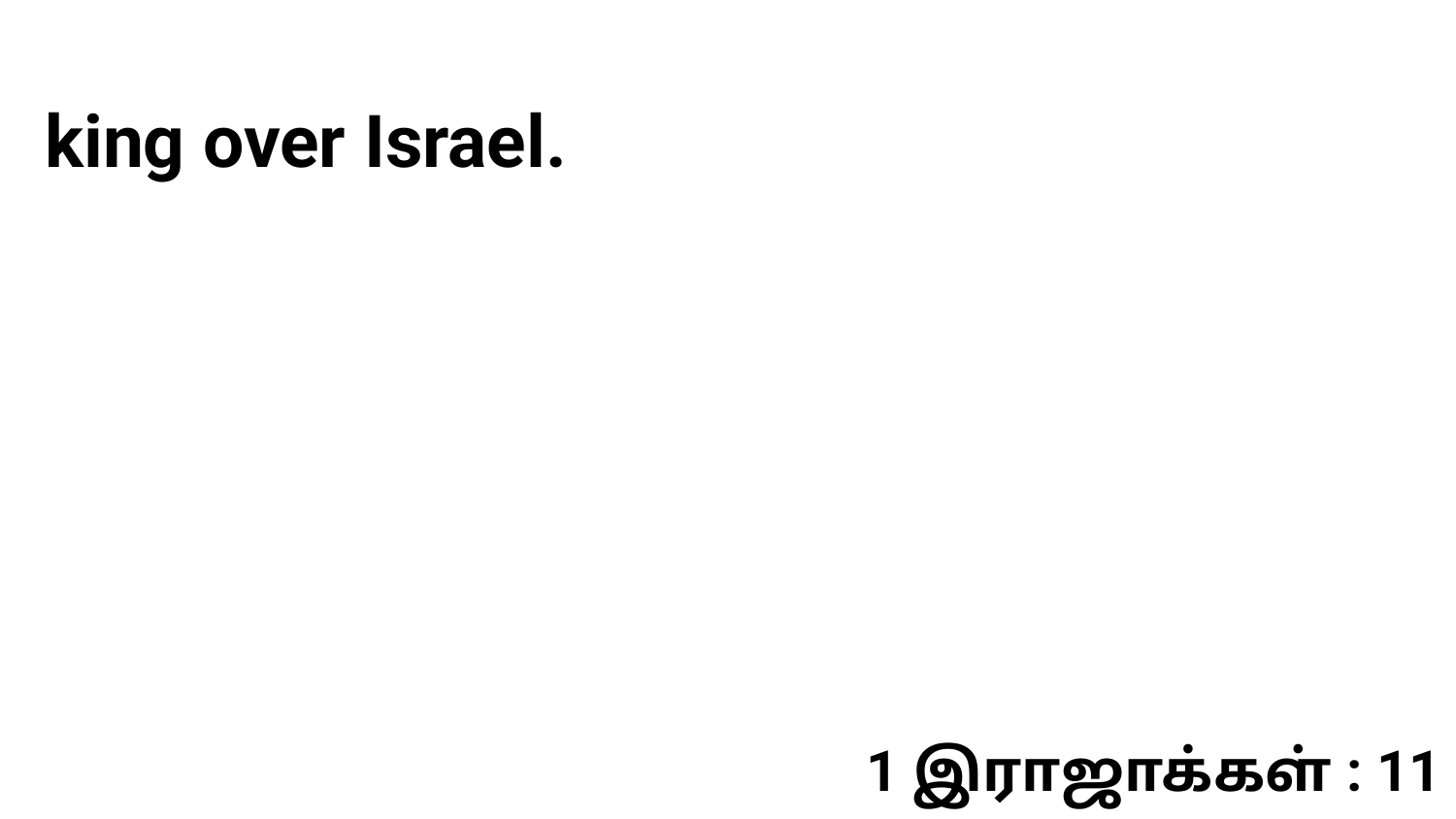

king over Israel.
1 இராஜாக்கள் : 11